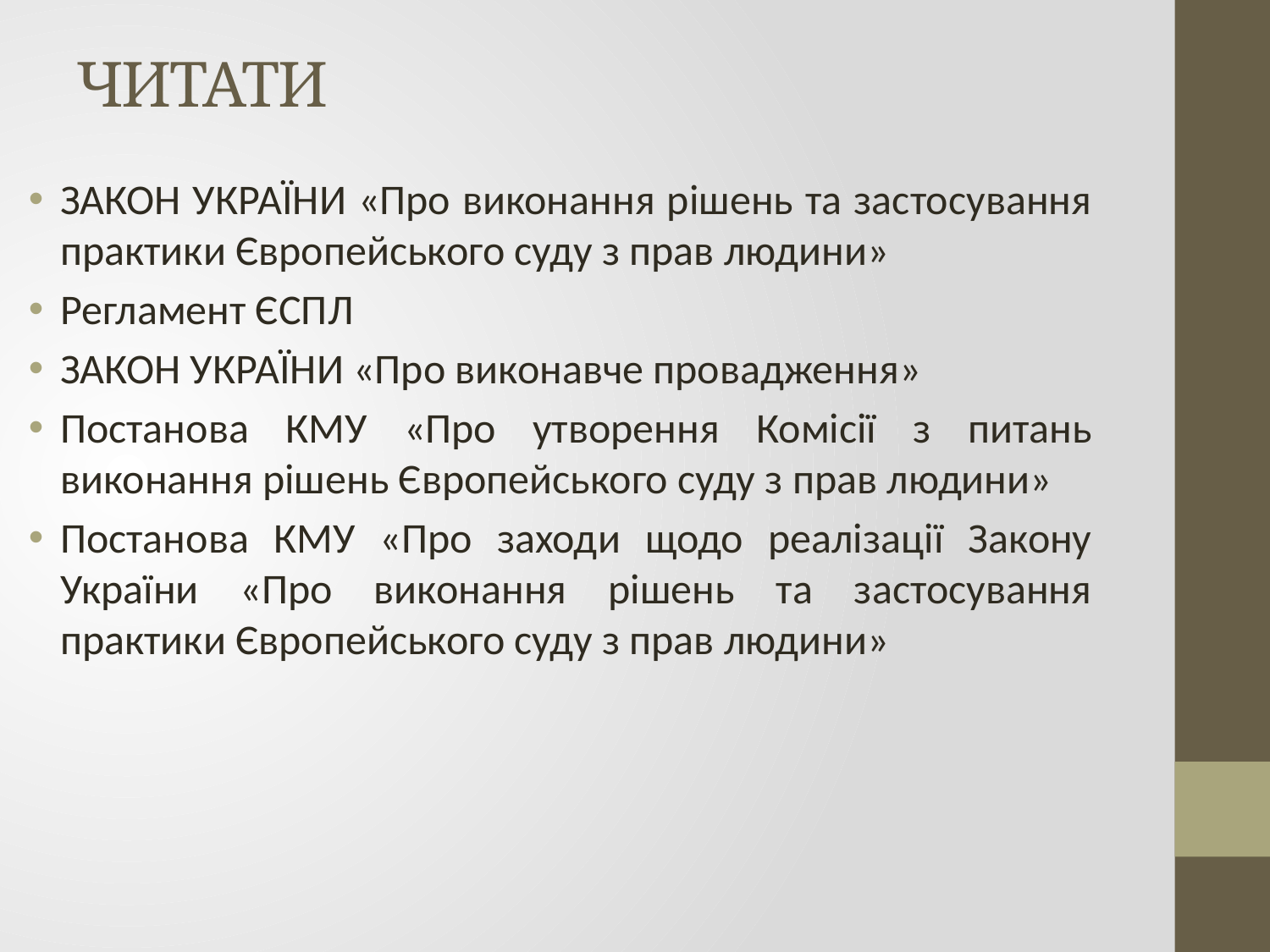

# ЧИТАТИ
ЗАКОН УКРАЇНИ «Про виконання рішень та застосування практики Європейського суду з прав людини»
Регламент ЄСПЛ
ЗАКОН УКРАЇНИ «Про виконавче провадження»
Постанова КМУ «Про утворення Комісії з питань виконання рішень Європейського суду з прав людини»
Постанова КМУ «Про заходи щодо реалізації Закону України «Про виконання рішень та застосування практики Європейського суду з прав людини»